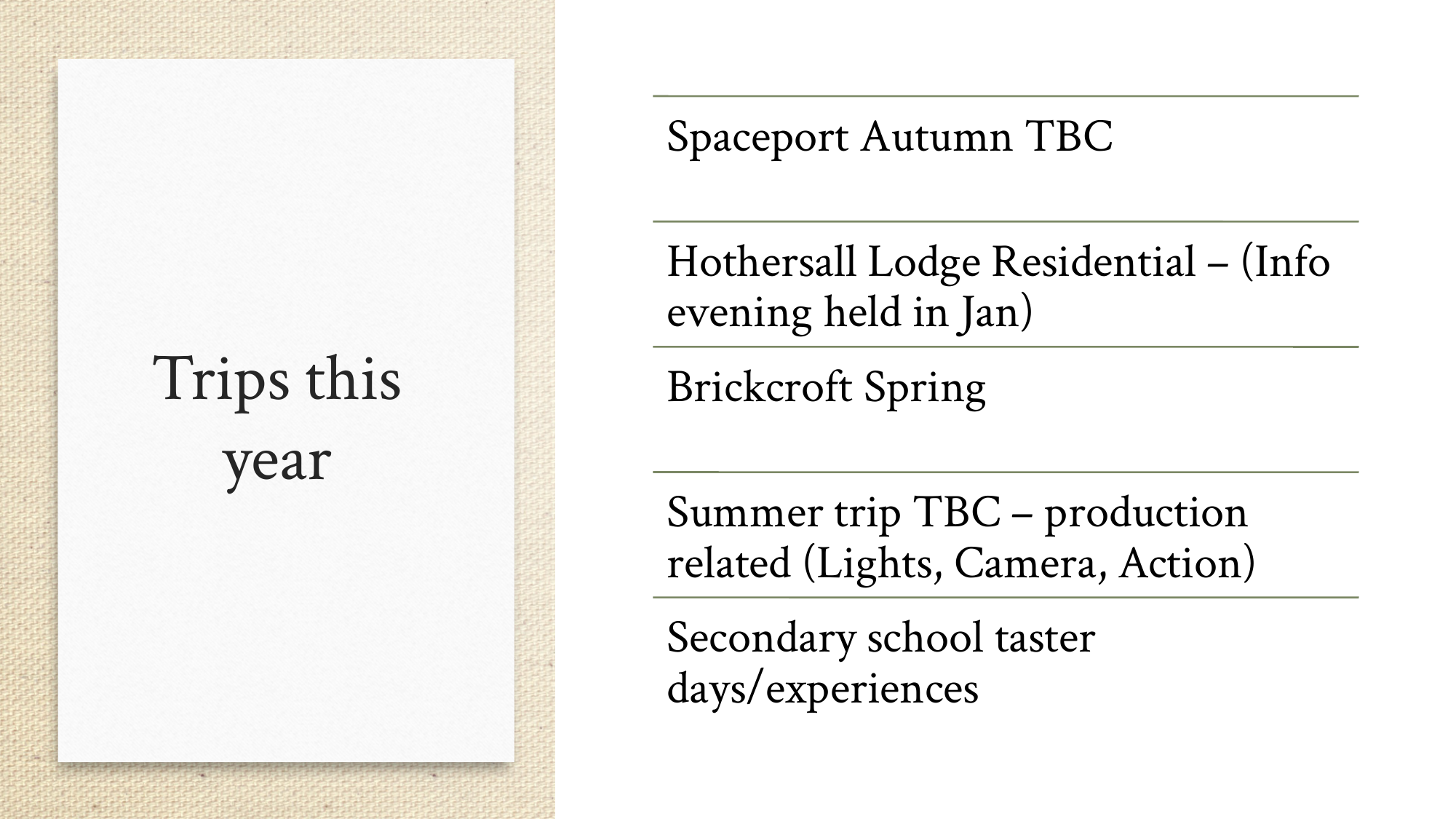

Spaceport Autumn TBC
Hothersall Lodge Residential – (Info evening held in Jan)
Brickcroft Spring
Summer trip TBC – production related (Lights, Camera, Action)
Secondary school taster days/experiences
# Trips this year